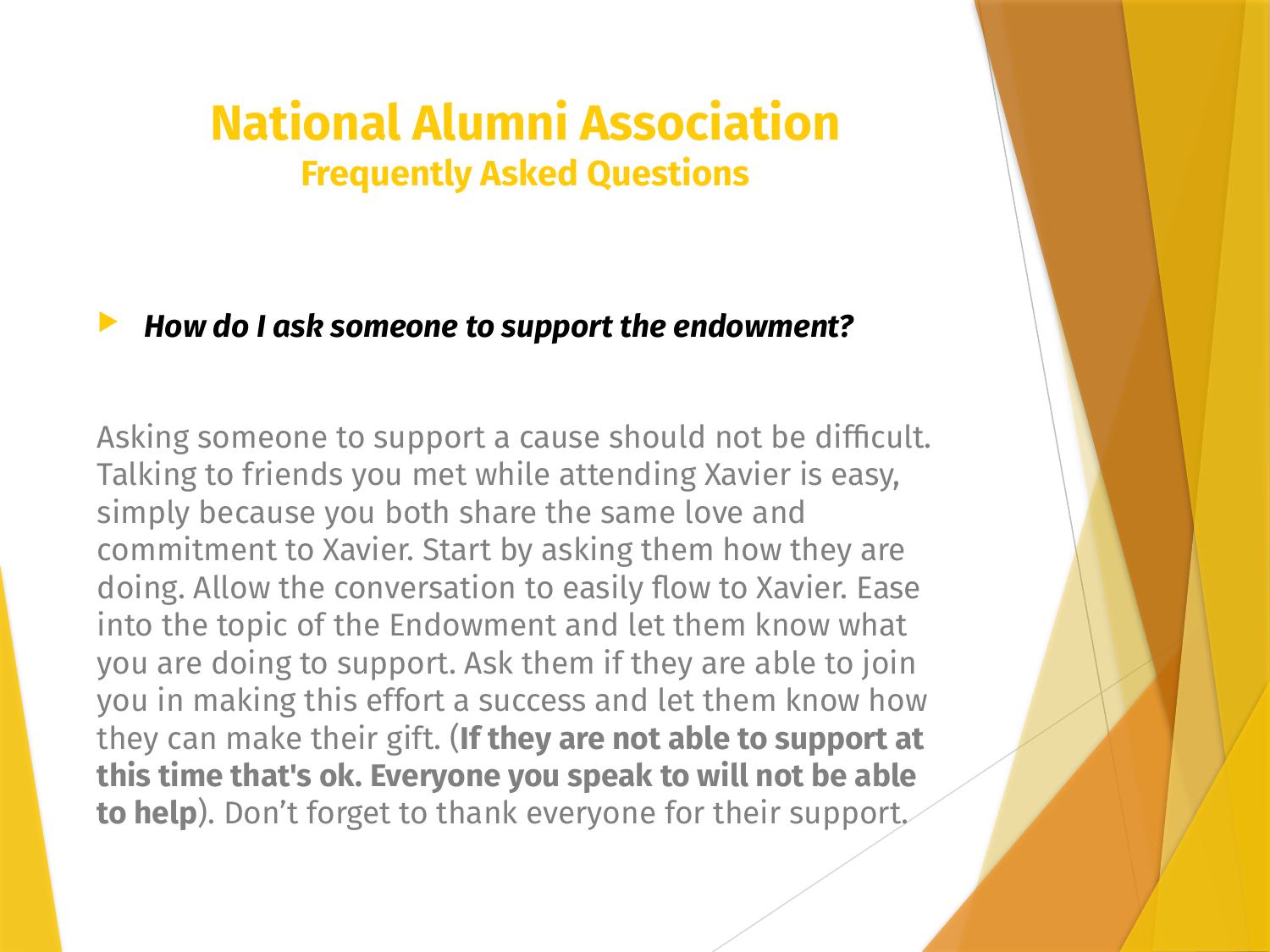

# National Alumni Association Frequently Asked Questions
How do I ask someone to support the endowment?

Asking someone to support a cause should not be difficult. Talking to friends you met while attending Xavier is easy, simply because you both share the same love and commitment to Xavier. Start by asking them how they are doing. Allow the conversation to easily flow to Xavier. Ease into the topic of the Endowment and let them know what you are doing to support. Ask them if they are able to join you in making this effort a success and let them know how they can make their gift. (If they are not able to support at this time that's ok. Everyone you speak to will not be able to help). Don’t forget to thank everyone for their support.